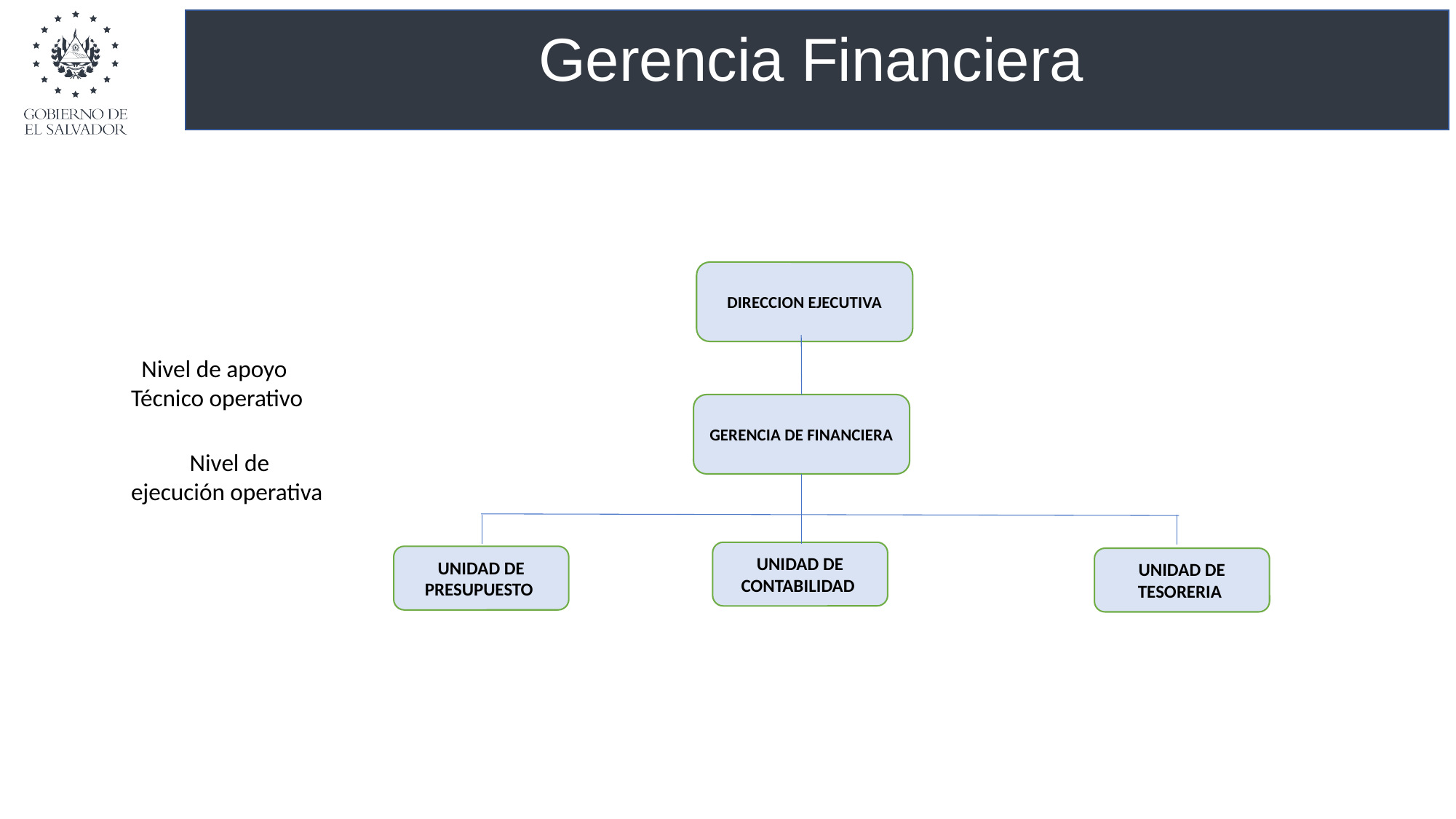

Gerencia Financiera

DIRECCION EJECUTIVA
Nivel de apoyo
Técnico operativo
GERENCIA DE FINANCIERA
UNIDAD DE CONTABILIDAD
UNIDAD DE PRESUPUESTO
UNIDAD DE TESORERIA
     Nivel de     ejecución operativa